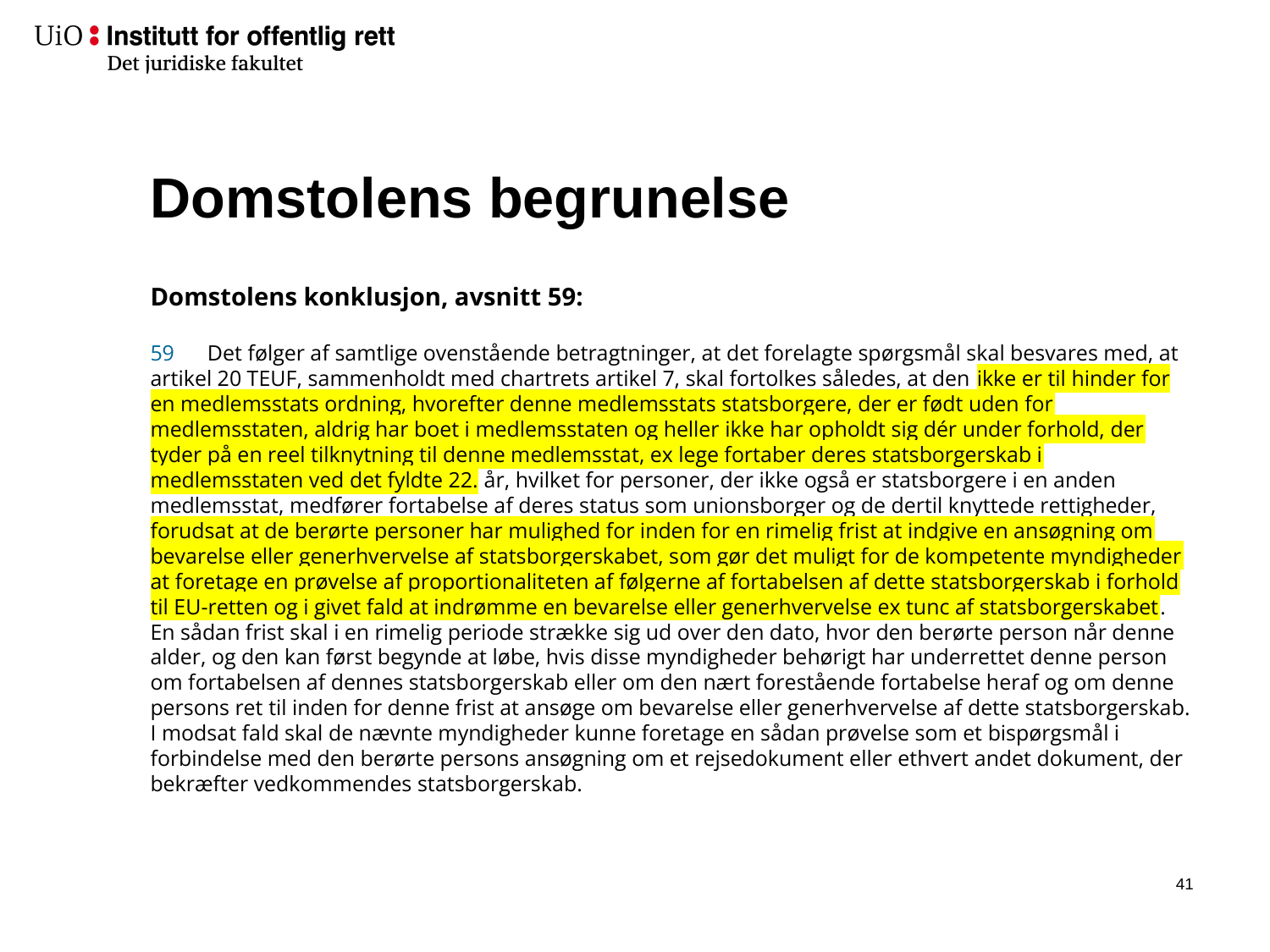

# Domstolens begrunelse
Domstolens konklusjon, avsnitt 59:

59      Det følger af samtlige ovenstående betragtninger, at det forelagte spørgsmål skal besvares med, at artikel 20 TEUF, sammenholdt med chartrets artikel 7, skal fortolkes således, at den ikke er til hinder for en medlemsstats ordning, hvorefter denne medlemsstats statsborgere, der er født uden for medlemsstaten, aldrig har boet i medlemsstaten og heller ikke har opholdt sig dér under forhold, der tyder på en reel tilknytning til denne medlemsstat, ex lege fortaber deres statsborgerskab i medlemsstaten ved det fyldte 22. år, hvilket for personer, der ikke også er statsborgere i en anden medlemsstat, medfører fortabelse af deres status som unionsborger og de dertil knyttede rettigheder, forudsat at de berørte personer har mulighed for inden for en rimelig frist at indgive en ansøgning om bevarelse eller generhvervelse af statsborgerskabet, som gør det muligt for de kompetente myndigheder at foretage en prøvelse af proportionaliteten af følgerne af fortabelsen af dette statsborgerskab i forhold til EU-retten og i givet fald at indrømme en bevarelse eller generhvervelse ex tunc af statsborgerskabet. En sådan frist skal i en rimelig periode strække sig ud over den dato, hvor den berørte person når denne alder, og den kan først begynde at løbe, hvis disse myndigheder behørigt har underrettet denne person om fortabelsen af dennes statsborgerskab eller om den nært forestående fortabelse heraf og om denne persons ret til inden for denne frist at ansøge om bevarelse eller generhvervelse af dette statsborgerskab. I modsat fald skal de nævnte myndigheder kunne foretage en sådan prøvelse som et bispørgsmål i forbindelse med den berørte persons ansøgning om et rejsedokument eller ethvert andet dokument, der bekræfter vedkommendes statsborgerskab.

41